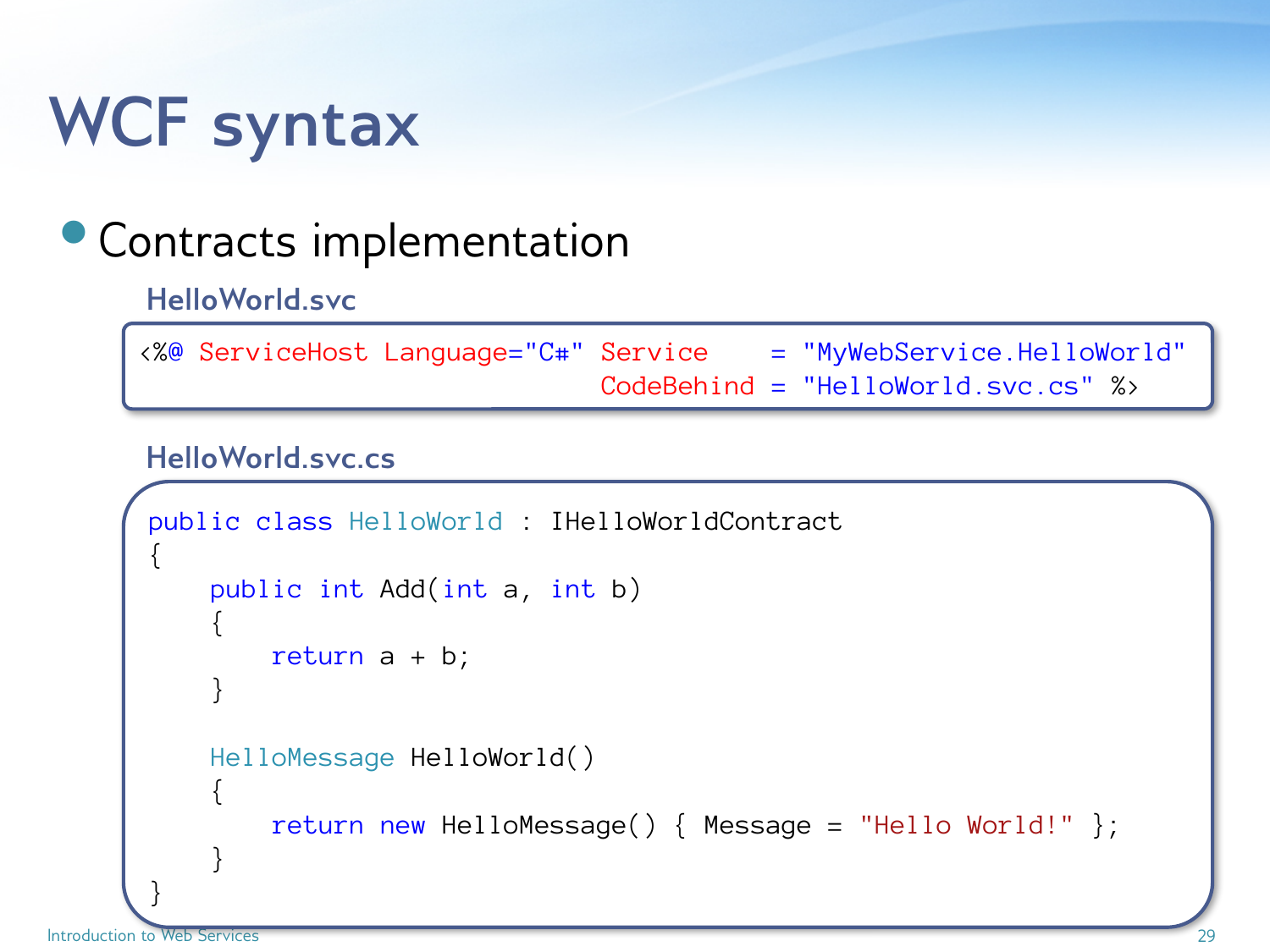

# WCF syntax
Contracts implementation
HelloWorld.svc
<%@ ServiceHost Language="C#" Service    = "MyWebService.HelloWorld"
                              CodeBehind = "HelloWorld.svc.cs" %>
HelloWorld.svc.cs
public class HelloWorld : IHelloWorldContract
{
    public int Add(int a, int b)
    {
        return a + b;
    }

    HelloMessage HelloWorld()
    {
        return new HelloMessage() { Message = "Hello World!" };
    }
}
Introduction to Web Services
29